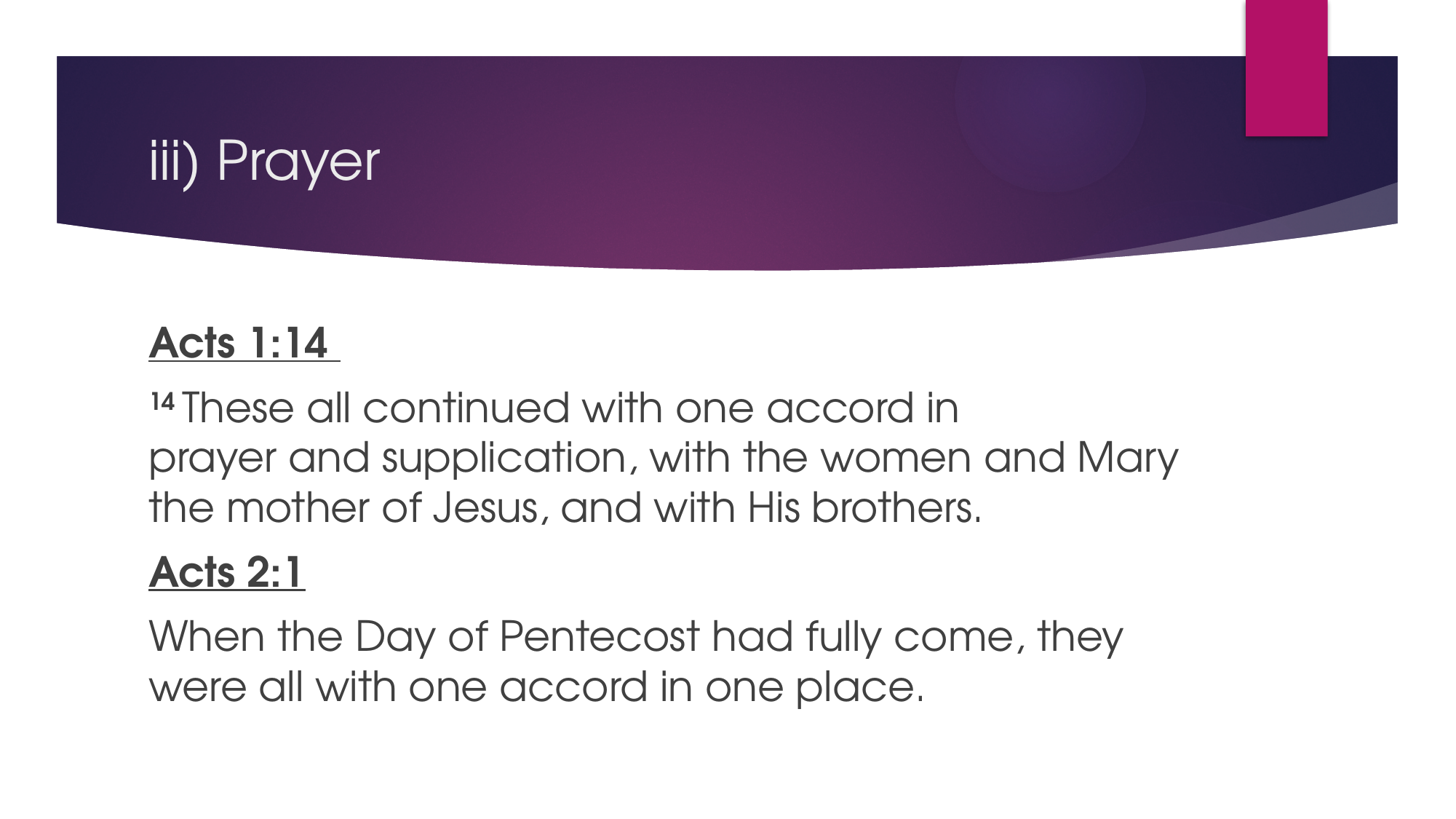

# iii) Prayer
Acts 1:14
14 These all continued with one accord in prayer and supplication, with the women and Mary the mother of Jesus, and with His brothers.
Acts 2:1
When the Day of Pentecost had fully come, they were all with one accord in one place.